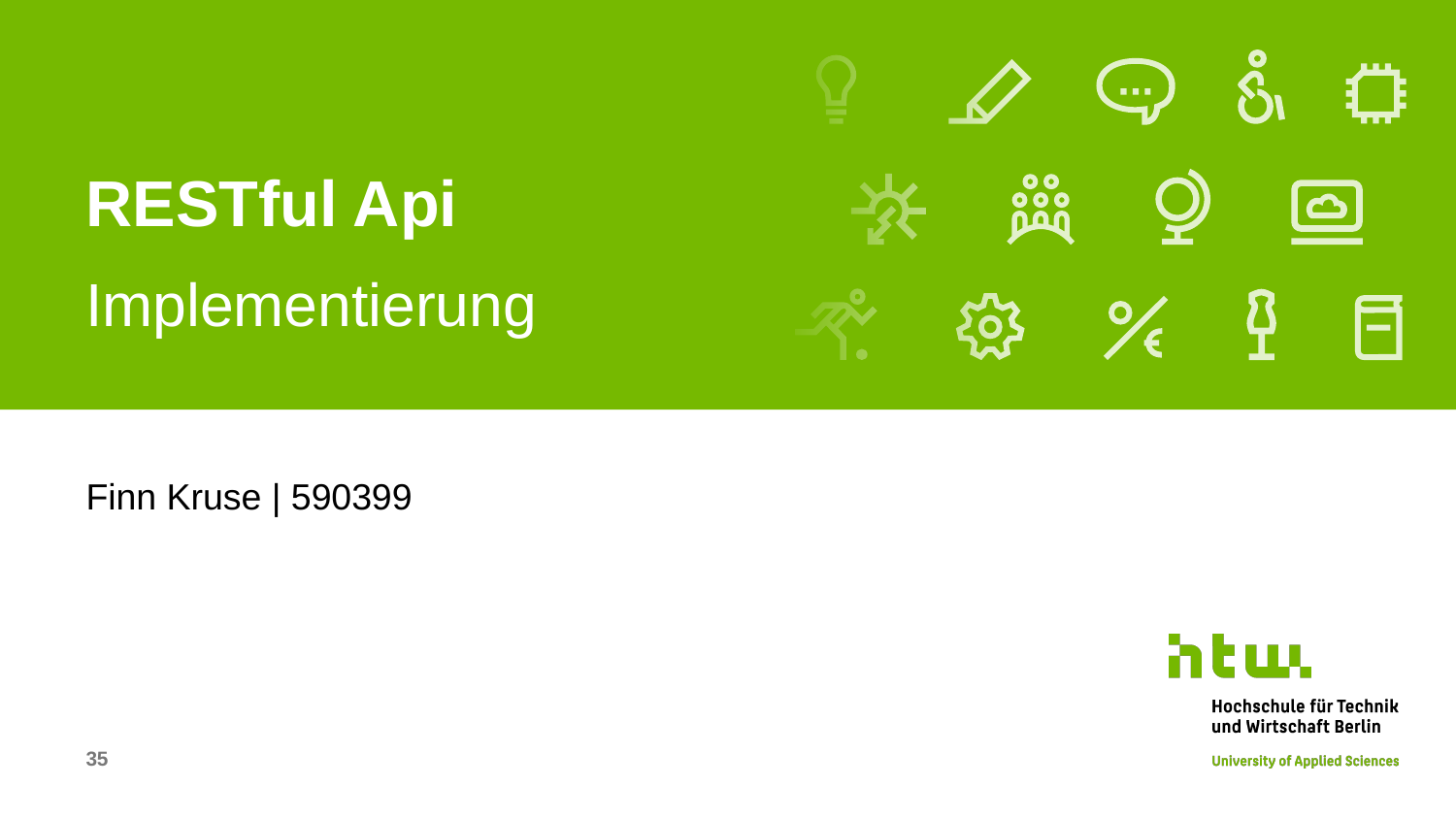

# RESTful Api
Implementierung
Finn Kruse | 590399

35